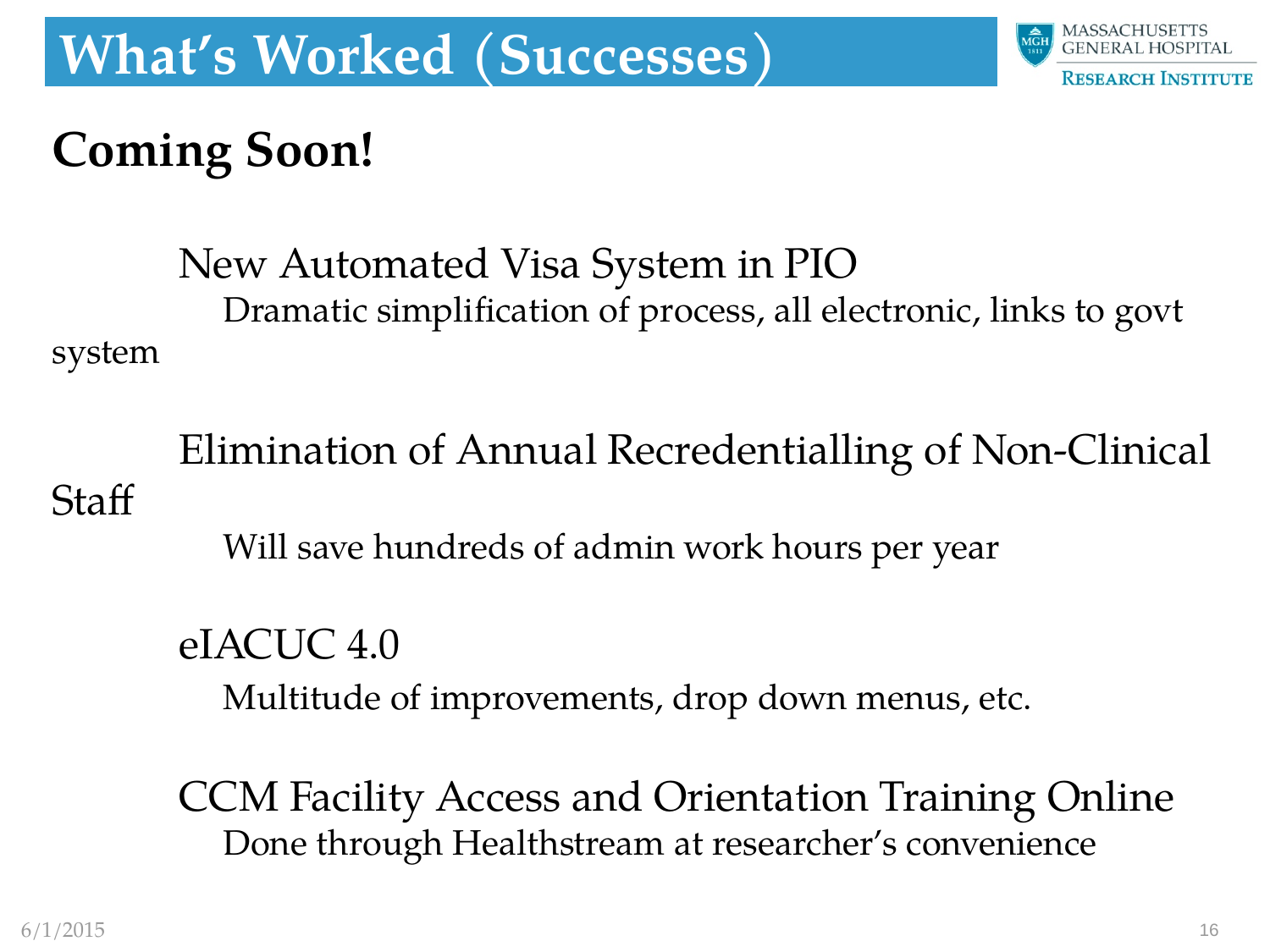

# What’s Worked (Successes)
Coming Soon!

	New Automated Visa System in PIO
	     Dramatic simplification of process, all electronic, links to govt system

	Elimination of Annual Recredentialling of Non-Clinical Staff
	     Will save hundreds of admin work hours per year

	eIACUC 4.0
	     Multitude of improvements, drop down menus, etc.

	CCM Facility Access and Orientation Training Online
	     Done through Healthstream at researcher’s convenience